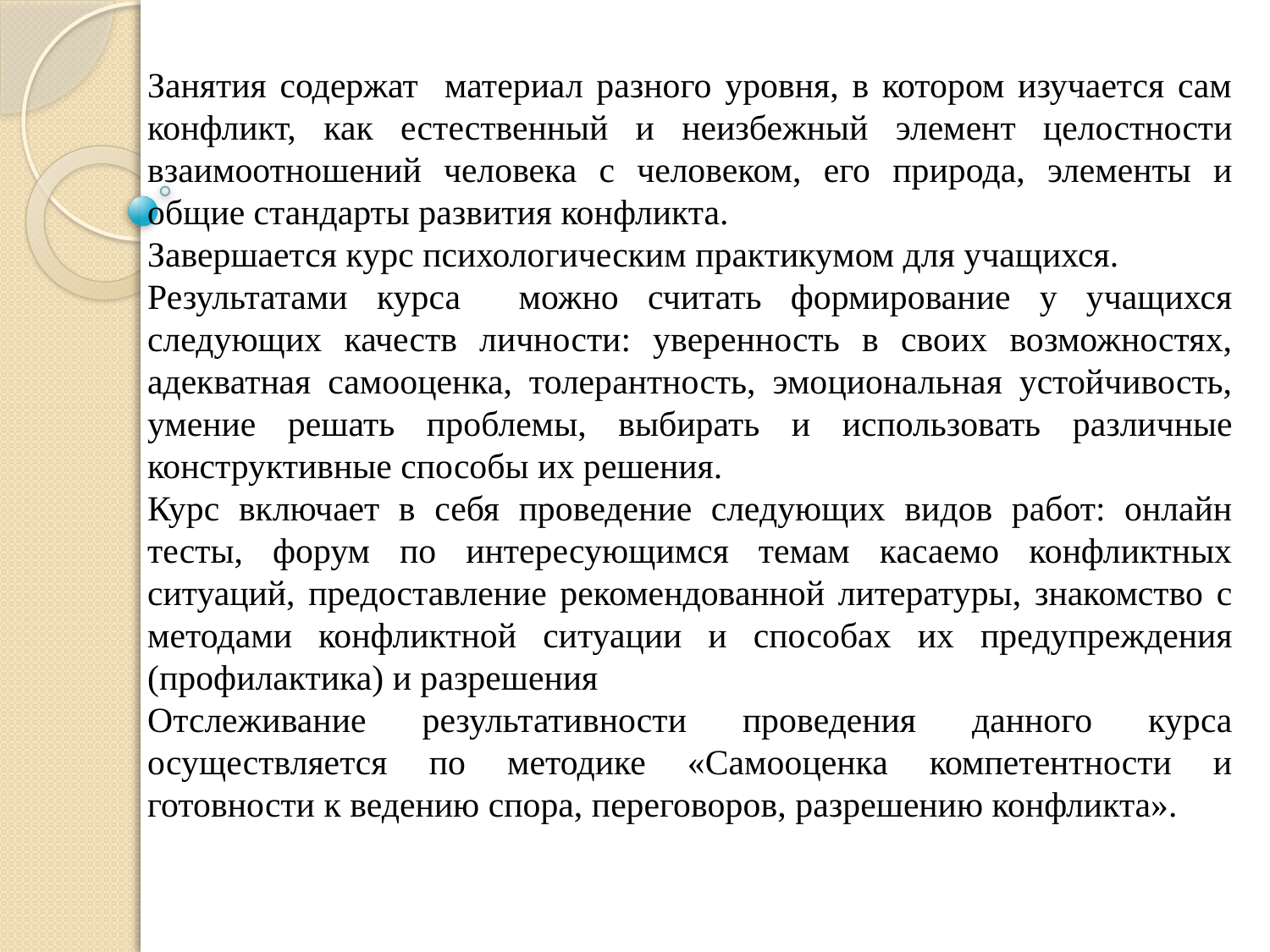

Занятия содержат  материал разного уровня, в котором изучается сам конфликт, как естественный и неизбежный элемент целостности взаимоотношений человека с человеком, его природа, элементы и общие стандарты развития конфликта.
Завершается курс психологическим практикумом для учащихся.
Результатами курса  можно считать формирование у учащихся следующих качеств личности: уверенность в своих возможностях, адекватная самооценка, толерантность, эмоциональная устойчивость, умение решать проблемы, выбирать и использовать различные конструктивные способы их решения.
Курс включает в себя проведение следующих видов работ: онлайн тесты, форум по интересующимся темам касаемо конфликтных ситуаций, предоставление рекомендованной литературы, знакомство с методами конфликтной ситуации и способах их предупреждения (профилактика) и разрешения
Отслеживание результативности проведения данного курса осуществляется по методике «Самооценка компетентности и готовности к ведению спора, переговоров, разрешению конфликта».